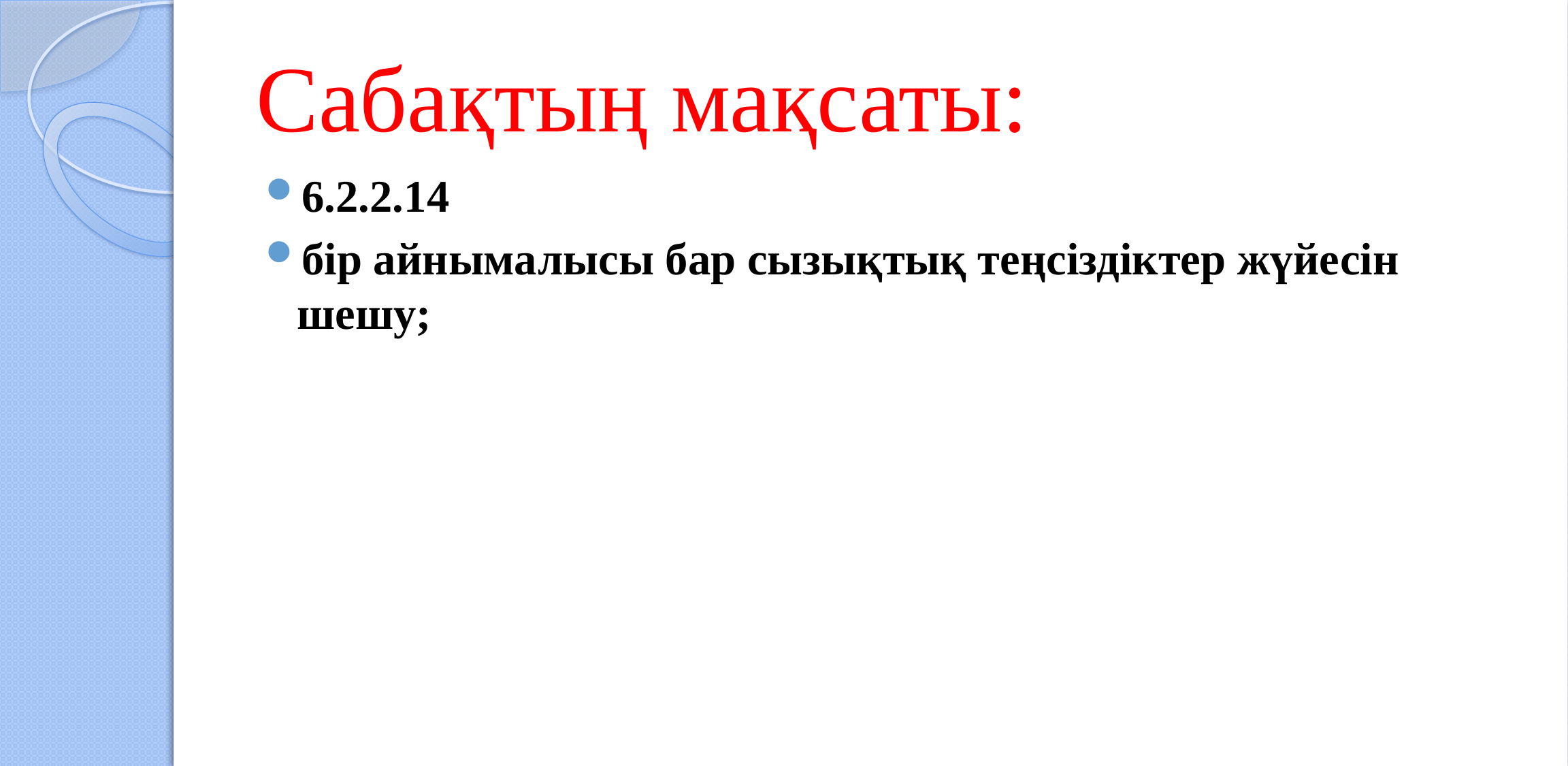

# Сабақтың мақсаты:
6.2.2.14
бір айнымалысы бар сызықтық теңсіздіктер жүйесін шешу;